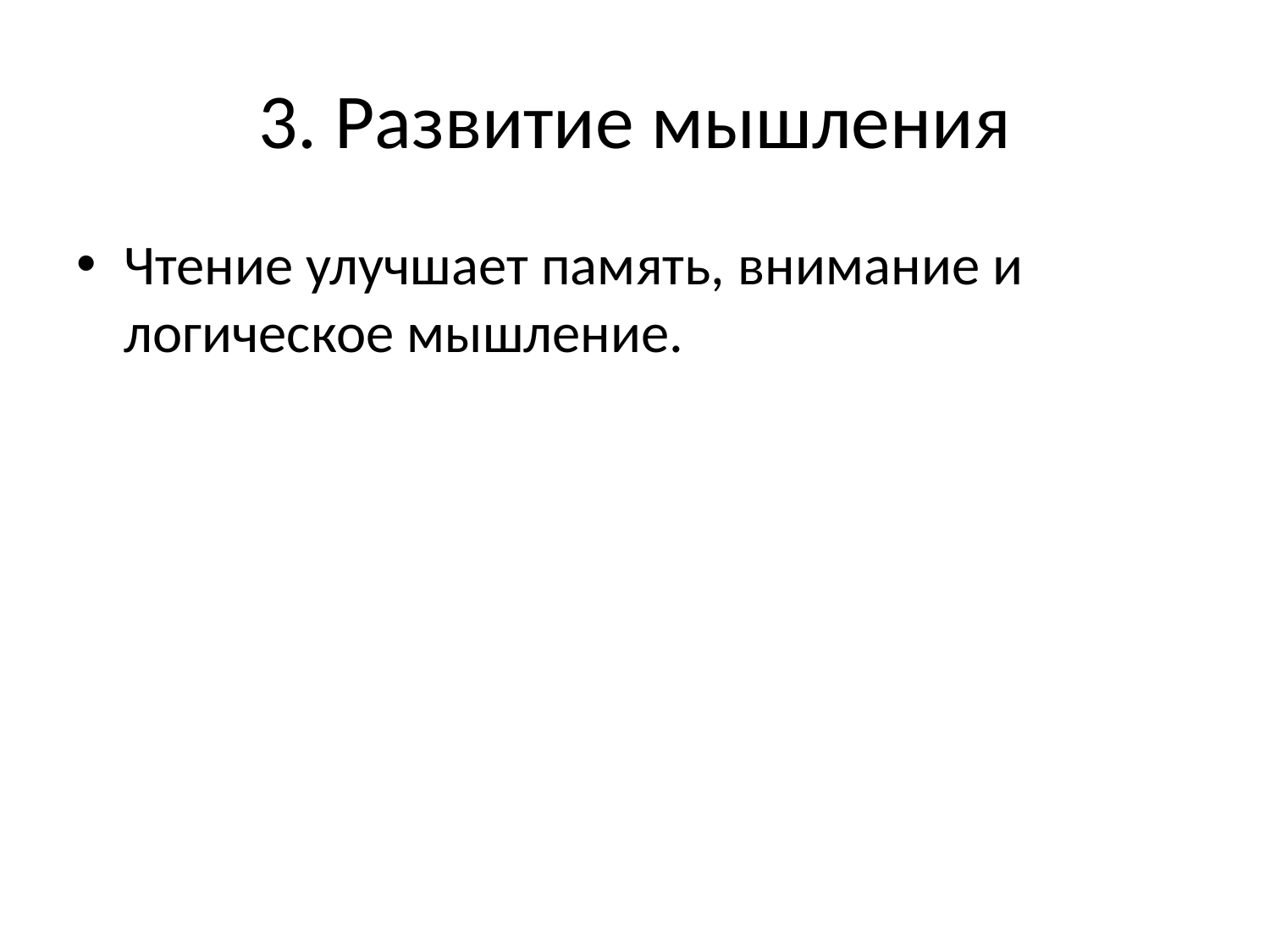

# 3. Развитие мышления
Чтение улучшает память, внимание и логическое мышление.